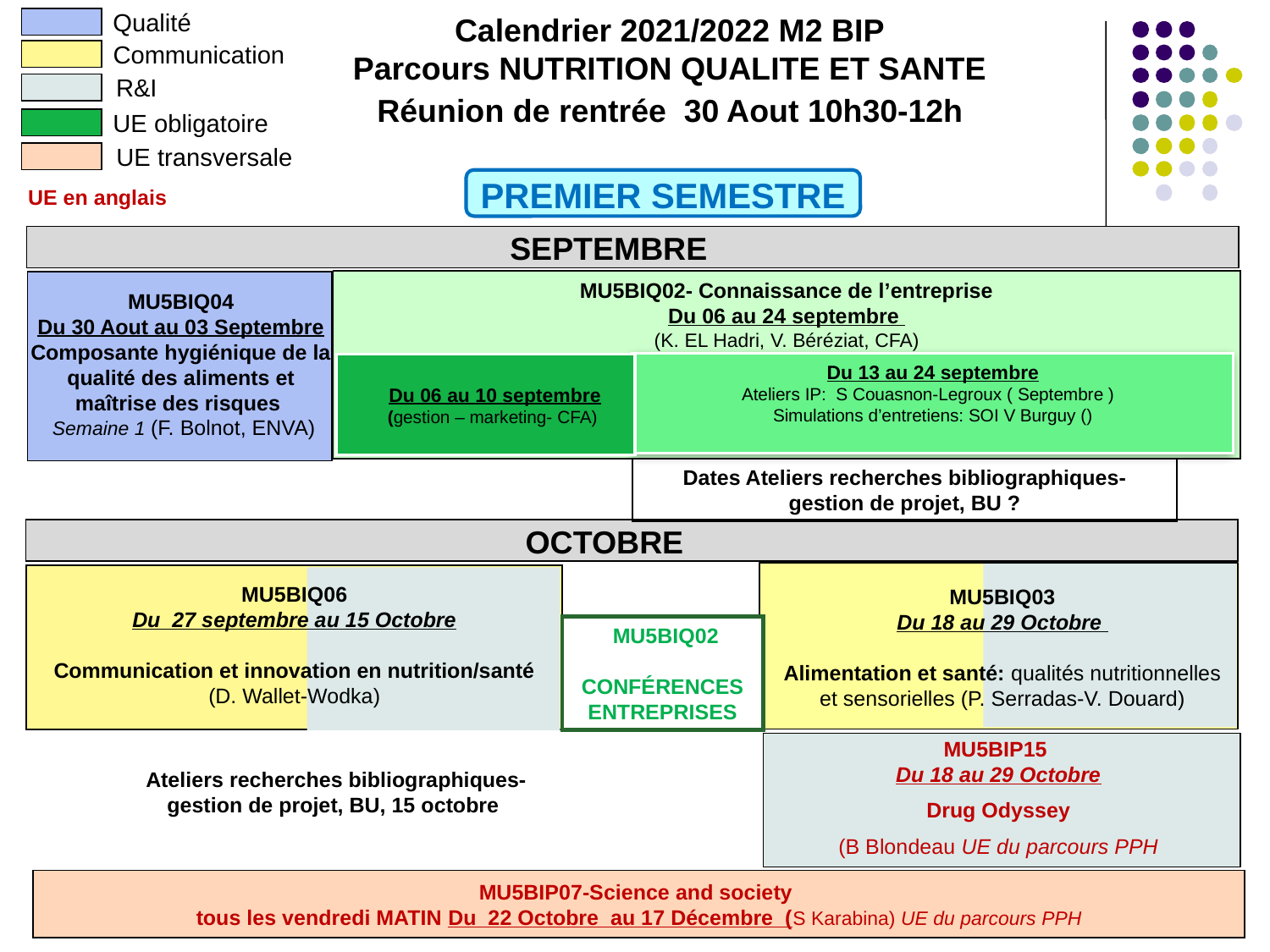

Qualité

 Communication

 R&I

 UE obligatoire

 UE transversale

Calendrier 2021/2022 M2 BIP
Parcours NUTRITION QUALITE ET SANTE
Réunion de rentrée  30 Aout 10h30-12h
PREMIER SEMESTRE

UE en anglais
SEPTEMBRE

MU5BIQ02- Connaissance de l’entreprise
Du 06 au 24 septembre
(K. EL Hadri, V. Béréziat, CFA)

MU5BIQ04
Du 30 Aout au 03 Septembre
Composante hygiénique de la qualité des aliments et maîtrise des risques
 Semaine 1 (F. Bolnot, ENVA)

Du 13 au 24 septembre
Ateliers IP:  S Couasnon-Legroux ( Septembre )
Simulations d’entretiens: SOI V Burguy ()

Du 06 au 10 septembre
(gestion – marketing- CFA)
Dates Ateliers recherches bibliographiques-
gestion de projet, BU ?
OCTOBRE

MU5BIQ06
Du  27 septembre au 15 Octobre

Communication et innovation en nutrition/santé
(D. Wallet-Wodka)
MU5BIQ03
Du 18 au 29 Octobre

Alimentation et santé: qualités nutritionnelles et sensorielles (P. Serradas-V. Douard)
 MU5BIQ02

CONFÉRENCES ENTREPRISES
MU5BIP15
Du 18 au 29 Octobre
Drug Odyssey
(B Blondeau UE du parcours PPH

Ateliers recherches bibliographiques-
gestion de projet, BU, 15 octobre
MU5BIP07-Science and society
tous les vendredi MATIN Du  22 Octobre  au 17 Décembre  (S Karabina) UE du parcours PPH